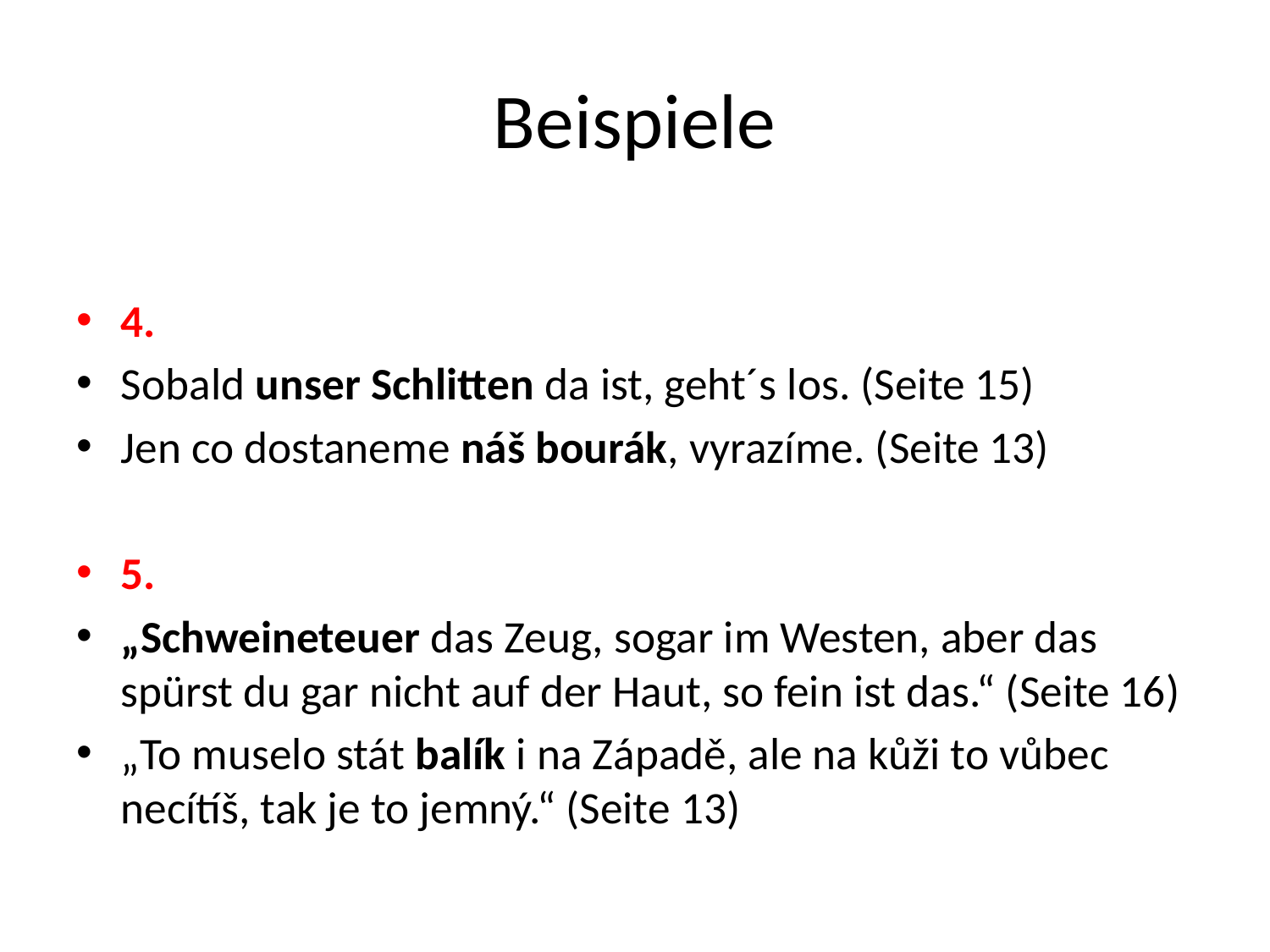

# Beispiele

4.
Sobald unser Schlitten da ist, geht´s los. (Seite 15)
Jen co dostaneme náš bourák, vyrazíme. (Seite 13)

5.
„Schweineteuer das Zeug, sogar im Westen, aber das spürst du gar nicht auf der Haut, so fein ist das.“ (Seite 16)
„To muselo stát balík i na Západě, ale na kůži to vůbec necítíš, tak je to jemný.“ (Seite 13)